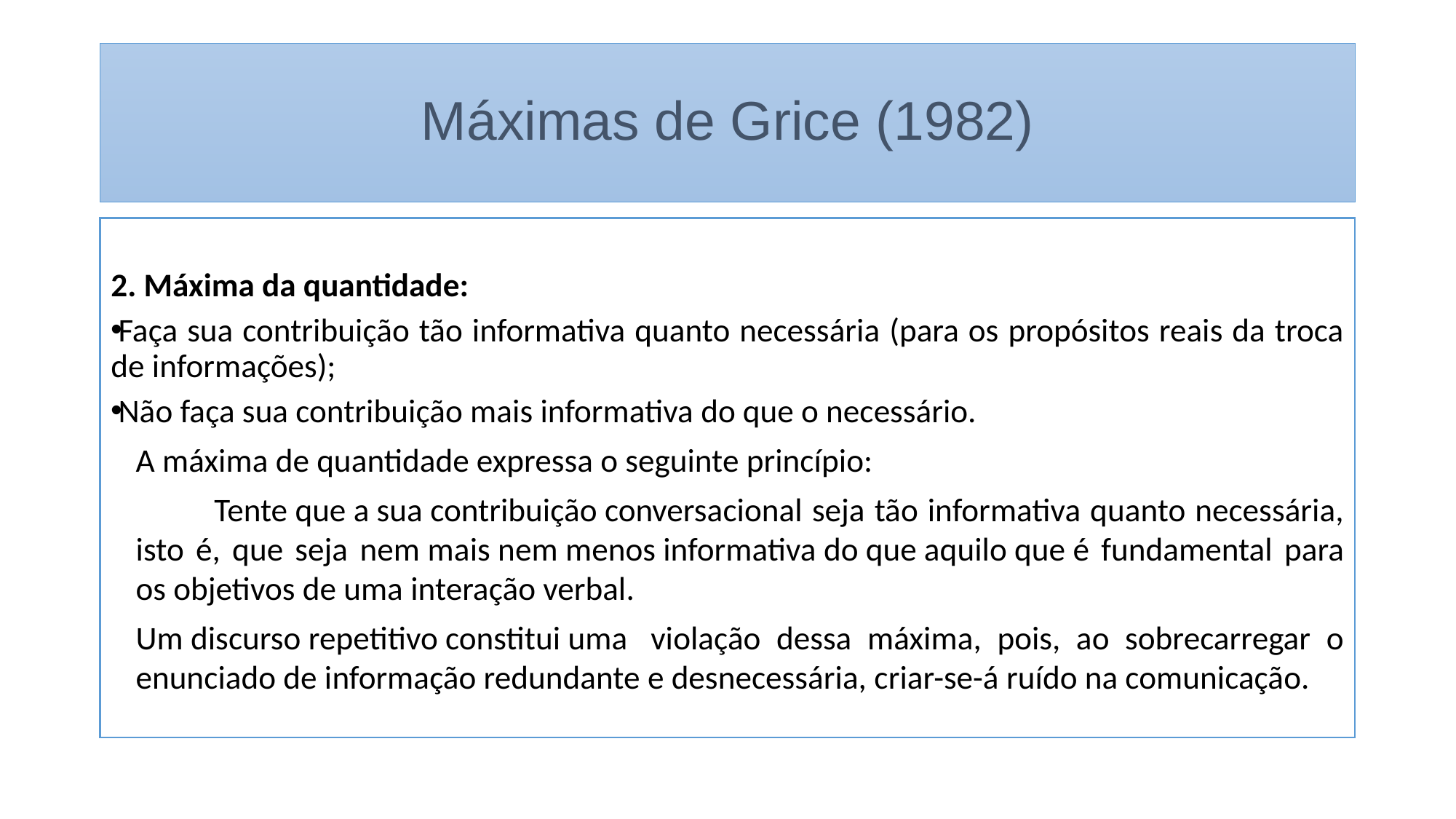

# Máximas de Grice (1982)

2. Máxima da quantidade:
Faça sua contribuição tão informativa quanto necessária (para os propósitos reais da troca de informações);
Não faça sua contribuição mais informativa do que o necessário.
		A máxima de quantidade expressa o seguinte princípio:
    	Tente que a sua contribuição conversacional seja tão informativa quanto necessária, isto é, que seja nem mais nem menos informativa do que aquilo que é fundamental para os objetivos de uma interação verbal.
		Um discurso repetitivo constitui uma  violação dessa máxima, pois, ao sobrecarregar o enunciado de informação redundante e desnecessária, criar-se-á ruído na comunicação.